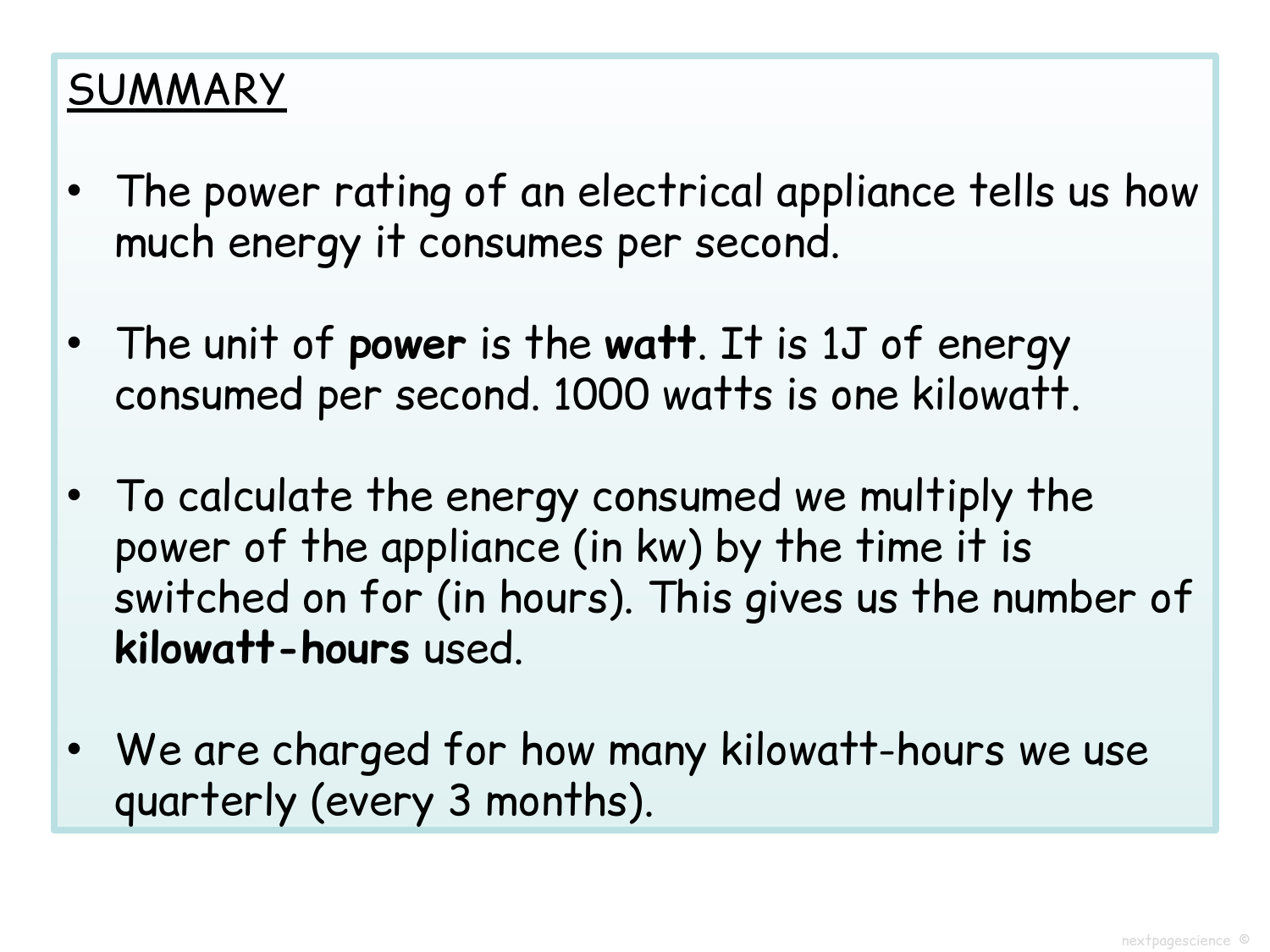

SUMMARY

The power rating of an electrical appliance tells us how much energy it consumes per second.

The unit of power is the watt. It is 1J of energy consumed per second. 1000 watts is one kilowatt.

To calculate the energy consumed we multiply the power of the appliance (in kw) by the time it is switched on for (in hours). This gives us the number of kilowatt-hours used.

We are charged for how many kilowatt-hours we use quarterly (every 3 months).
nextpagescience  ©